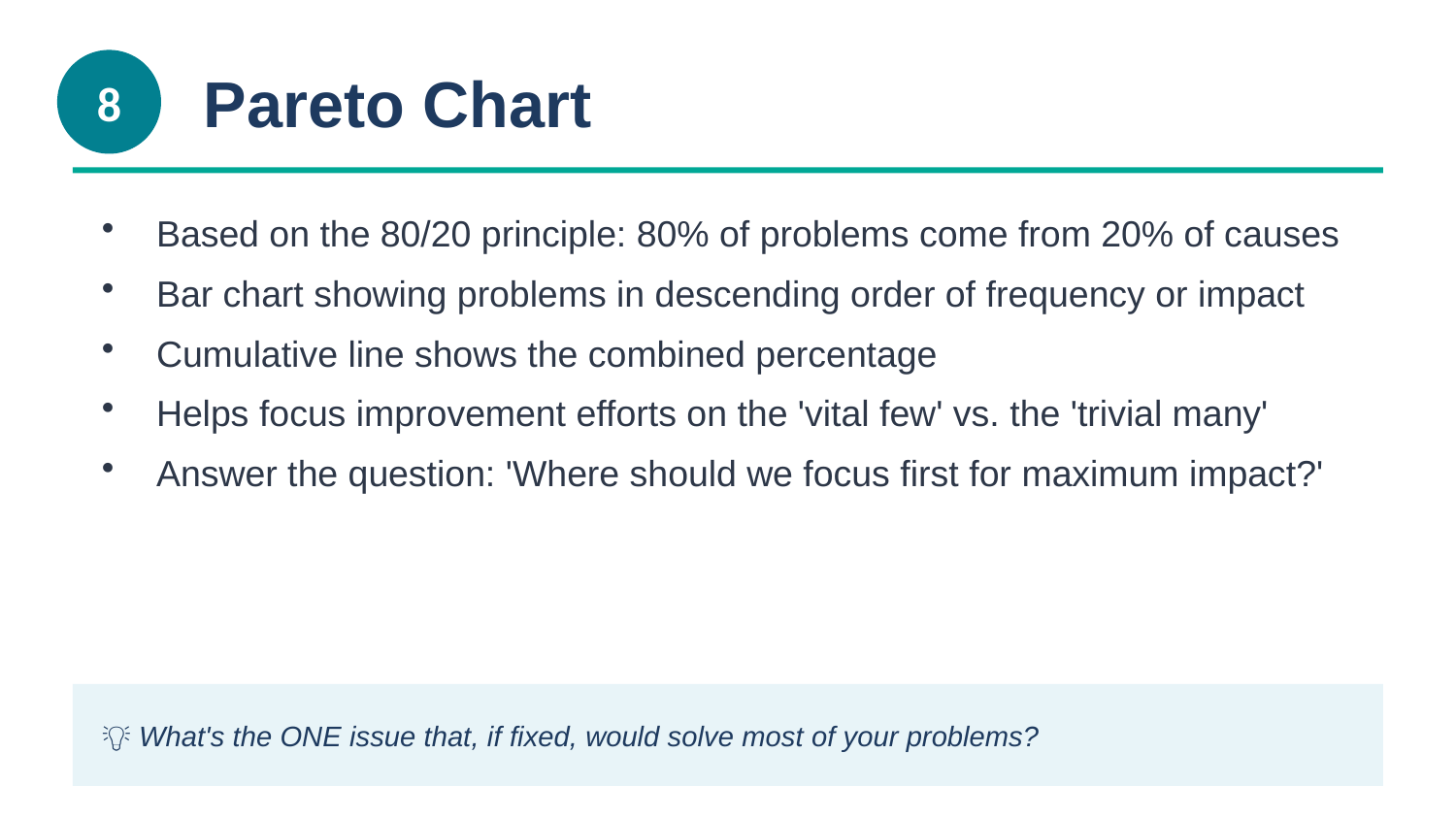

8
Pareto Chart

Based on the 80/20 principle: 80% of problems come from 20% of causes
Bar chart showing problems in descending order of frequency or impact
Cumulative line shows the combined percentage
Helps focus improvement efforts on the 'vital few' vs. the 'trivial many'
Answer the question: 'Where should we focus first for maximum impact?'

💡 What's the ONE issue that, if fixed, would solve most of your problems?